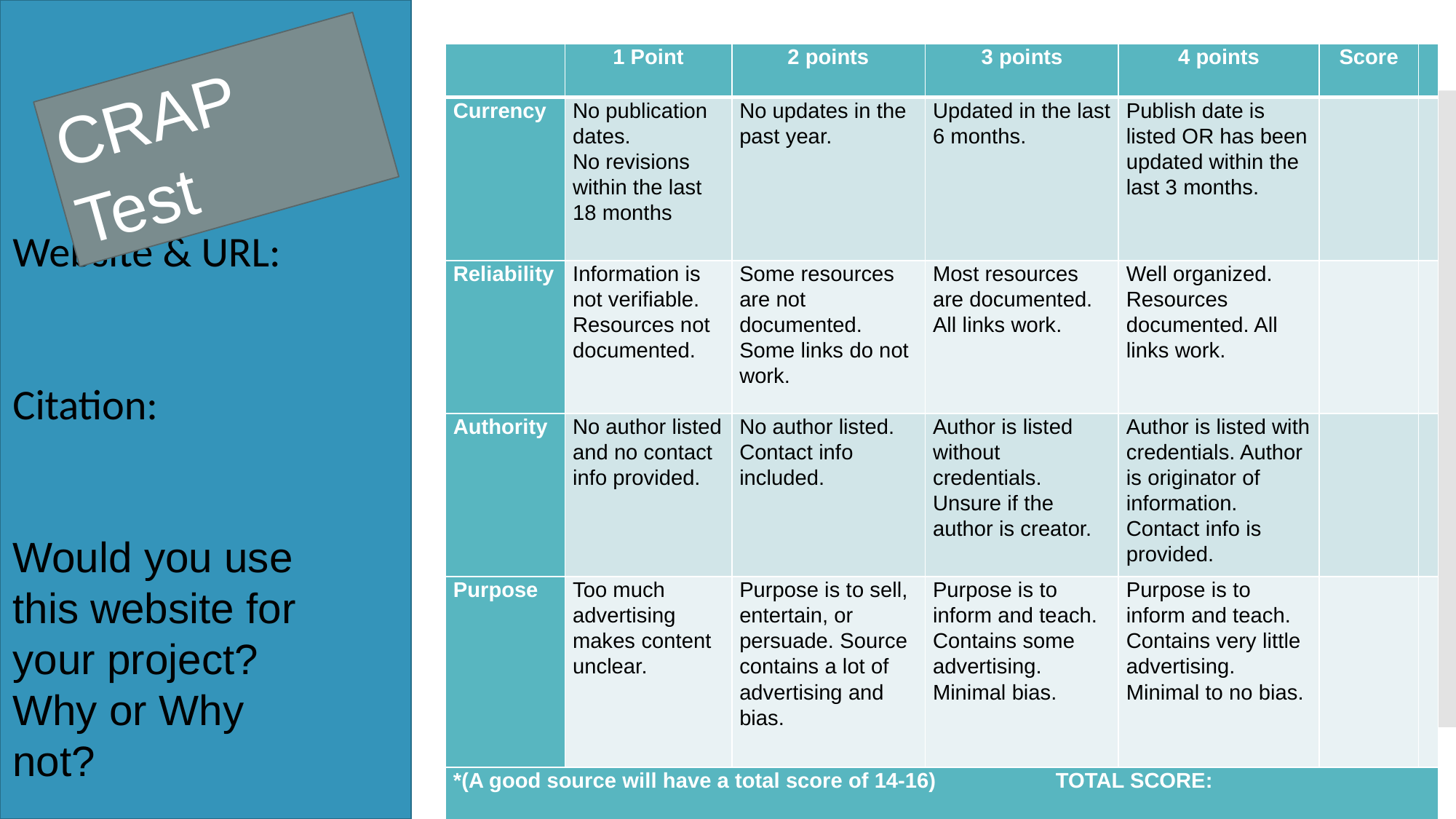

|  | 1 Point | 2 points | 3 points | 4 points | Score |  |
| --- | --- | --- | --- | --- | --- | --- |
| Currency | No publication dates. No revisions within the last 18 months | No updates in the past year. | Updated in the last 6 months. | Publish date is listed OR has been updated within the last 3 months. |  |  |
| Reliability | Information is not verifiable. Resources not documented. | Some resources are not documented. Some links do not work. | Most resources are documented. All links work. | Well organized. Resources documented. All links work. |  |  |
| Authority | No author listed and no contact info provided. | No author listed. Contact info included. | Author is listed without credentials. Unsure if the author is creator. | Author is listed with credentials. Author is originator of information. Contact info is provided. |  |  |
| Purpose | Too much advertising makes content unclear. | Purpose is to sell, entertain, or persuade. Source contains a lot of advertising and bias. | Purpose is to inform and teach. Contains some advertising. Minimal bias. | Purpose is to inform and teach. Contains very little advertising. Minimal to no bias. |  |  |
| \*(A good source will have a total score of 14-16) TOTAL SCORE: |  |  |  |  |  |  |
CRAP Test
Website & URL:

Citation:

Would you use this website for your project? Why or Why not?